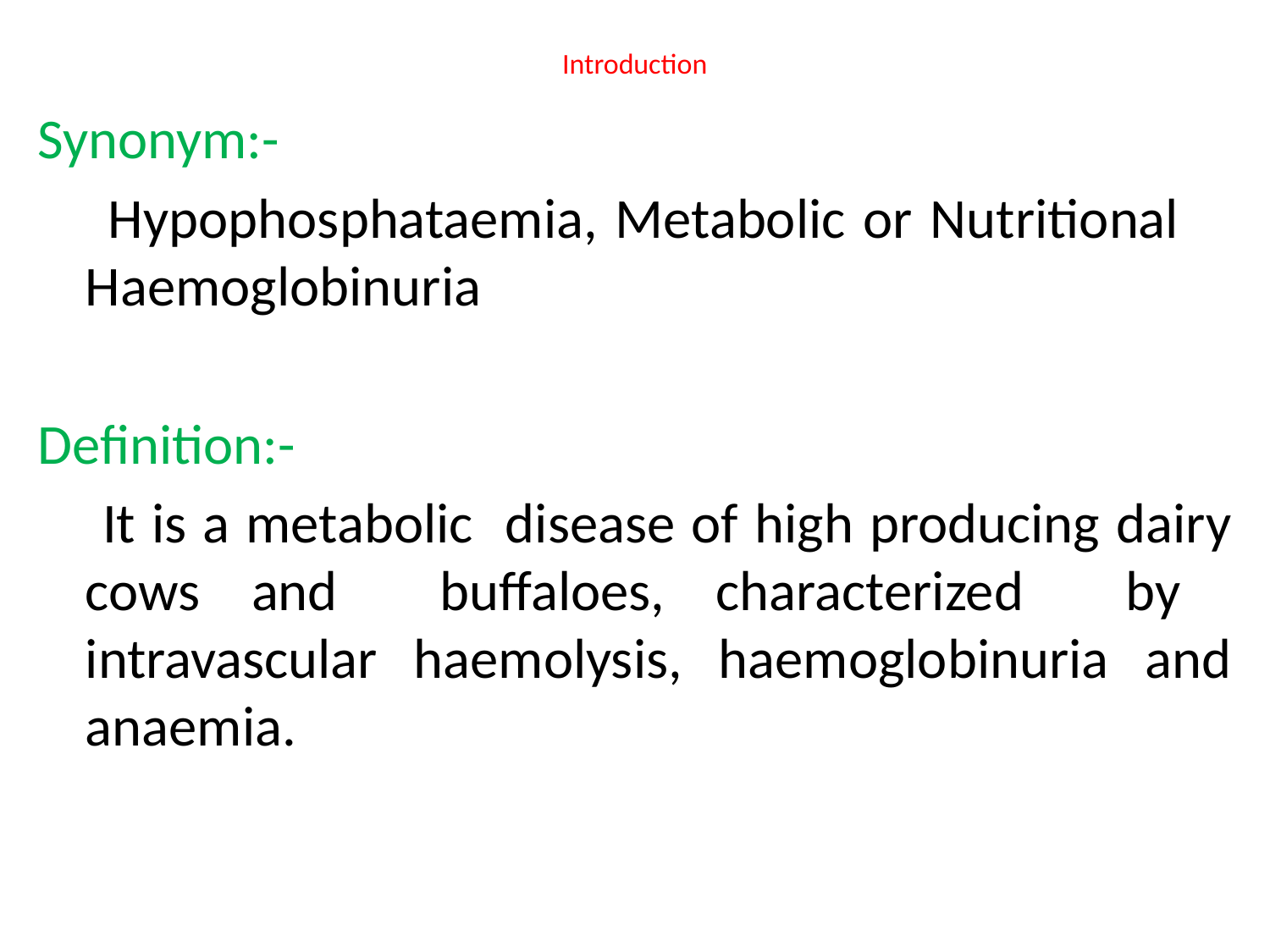

# Introduction
Synonym:-
    Hypophosphataemia, Metabolic or Nutritional    Haemoglobinuria

Definition:-
    It is a metabolic  disease of high producing dairy cows and  buffaloes, characterized  by  intravascular haemolysis, haemoglobinuria and anaemia.